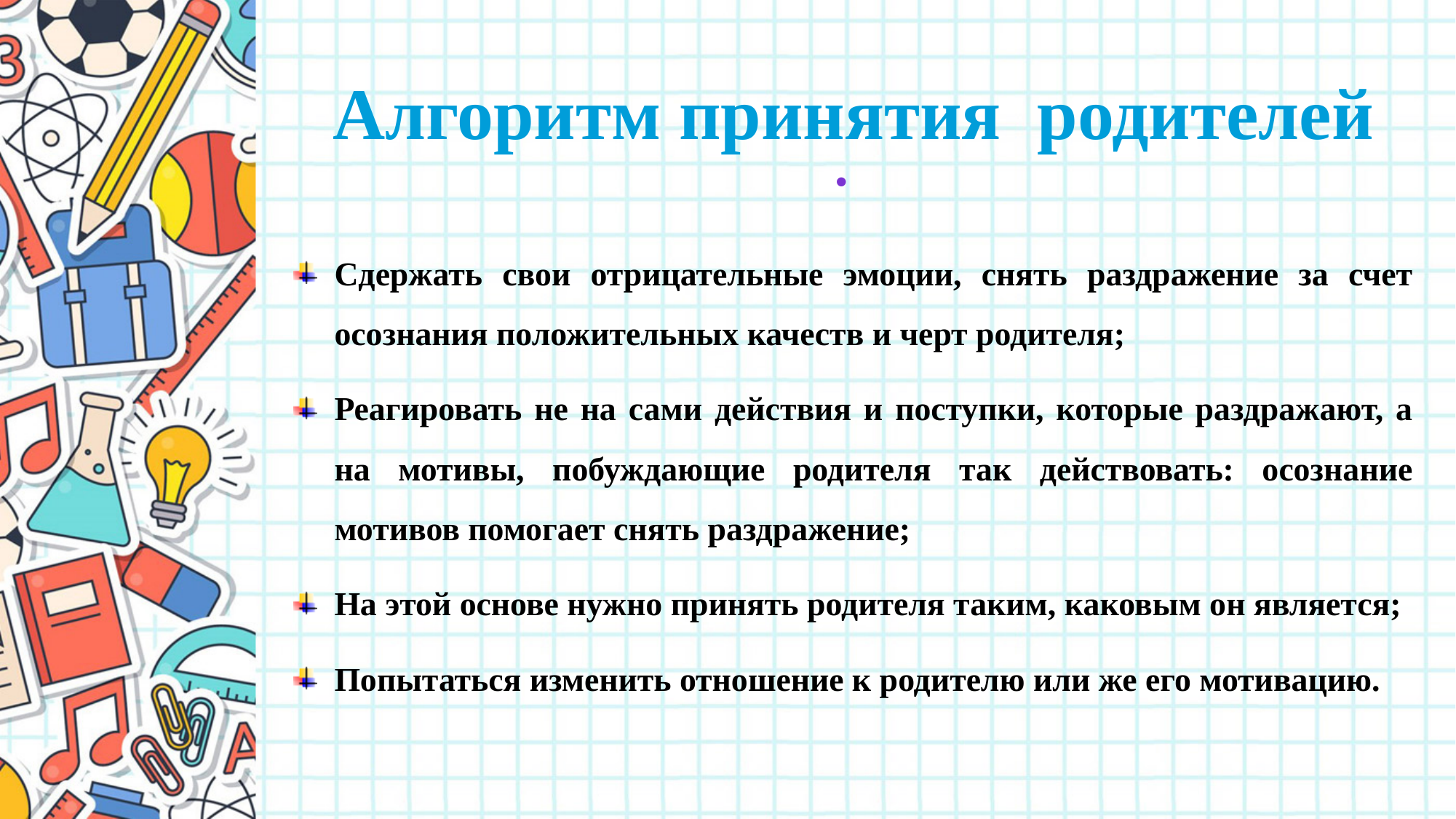

# Алгоритм принятия  родителей

Сдержать свои отрицательные эмоции, снять раздражение за счет осознания положительных качеств и черт родителя;
Реагировать не на сами действия и поступки, которые раздражают, а на мотивы, побуждающие родителя так действовать: осознание мотивов помогает снять раздражение;
На этой основе нужно принять родителя таким, каковым он является;
Попытаться изменить отношение к родителю или же его мотивацию.